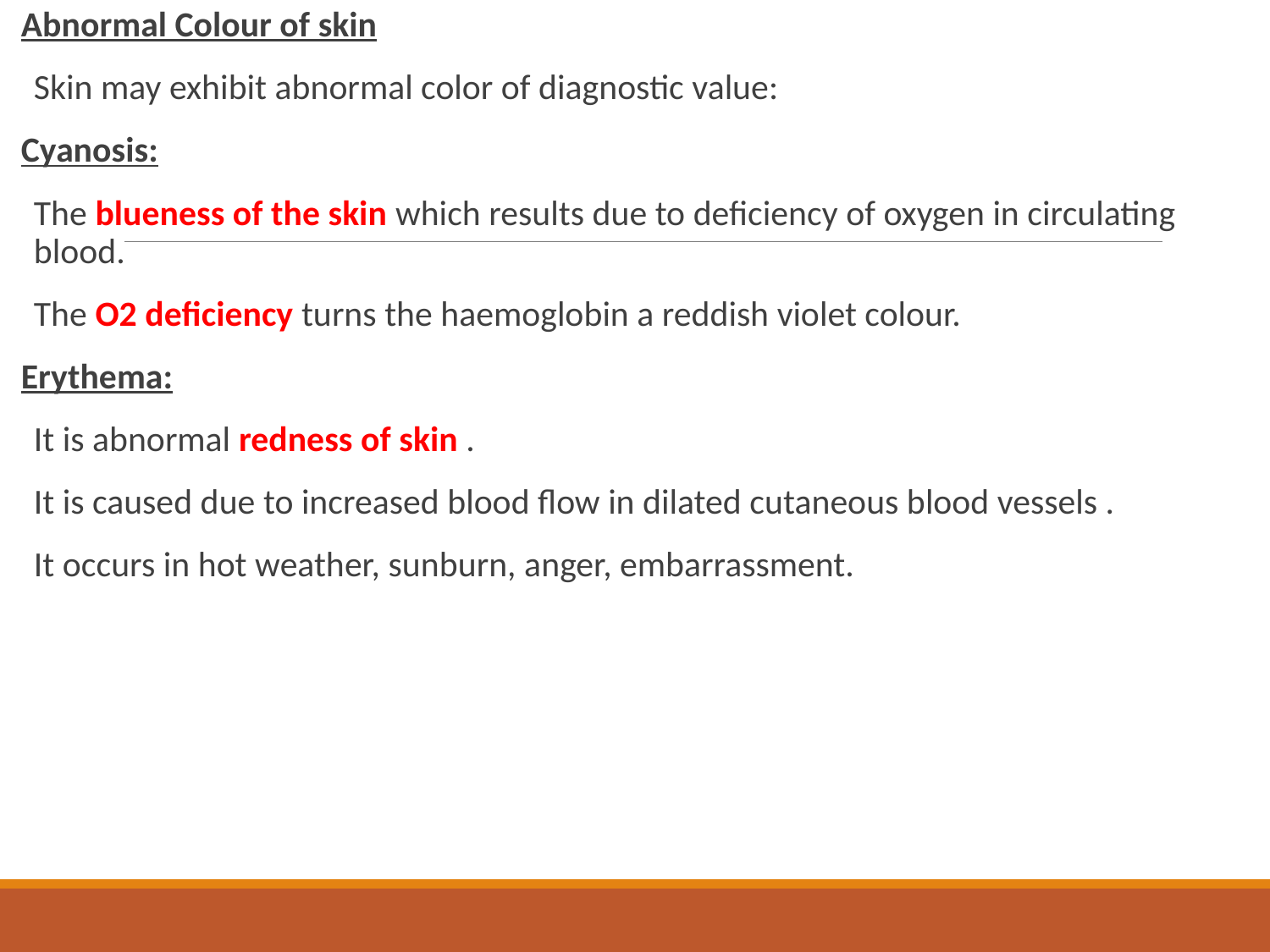

Abnormal Colour of skin
Skin may exhibit abnormal color of diagnostic value:
Cyanosis:
The blueness of the skin which results due to deficiency of oxygen in circulating blood.
The O2 deficiency turns the haemoglobin a reddish violet colour.
Erythema:
It is abnormal redness of skin .
It is caused due to increased blood flow in dilated cutaneous blood vessels .
It occurs in hot weather, sunburn, anger, embarrassment.